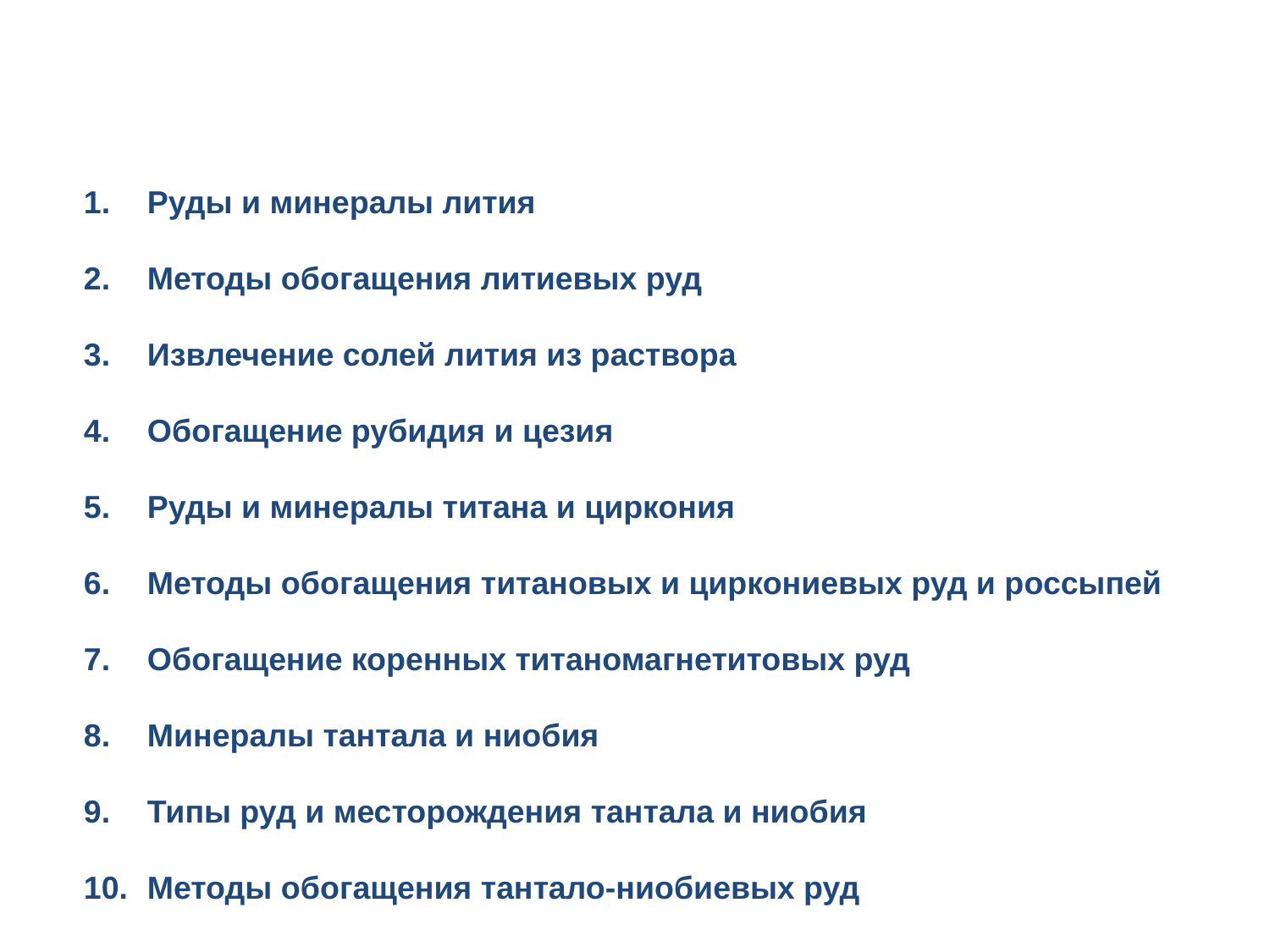

# Содержание
Руды и минералы лития

Методы обогащения литиевых руд

Извлечение солей лития из раствора

Обогащение рубидия и цезия

Руды и минералы титана и циркония

Методы обогащения титановых и циркониевых руд и россыпей

Обогащение коренных титаномагнетитовых руд

Минералы тантала и ниобия

Типы руд и месторождения тантала и ниобия

Методы обогащения тантало-ниобиевых руд